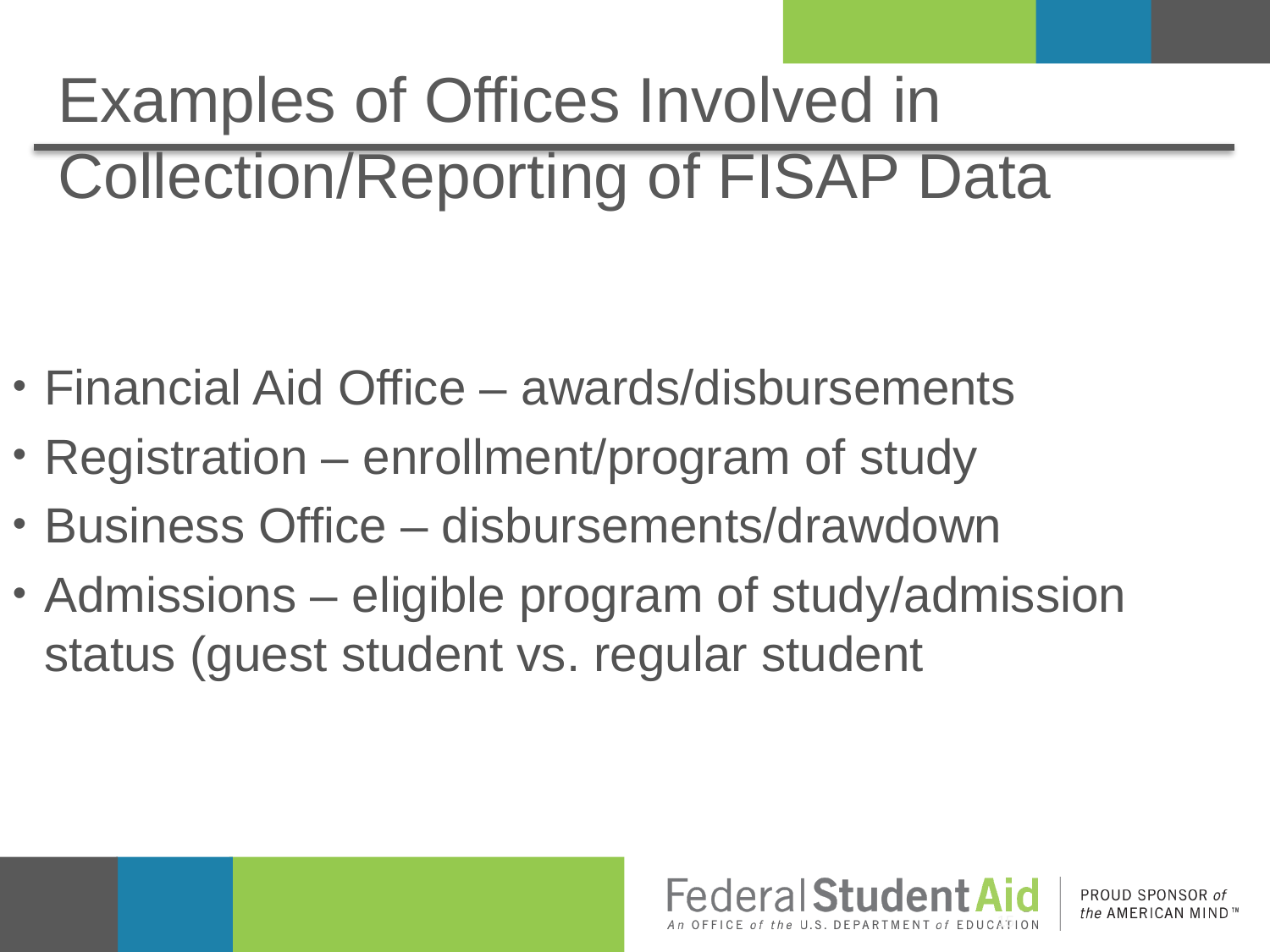

# Examples of Offices Involved in Collection/Reporting of FISAP Data
Financial Aid Office – awards/disbursements
Registration – enrollment/program of study
Business Office – disbursements/drawdown
Admissions – eligible program of study/admission status (guest student vs. regular student
15